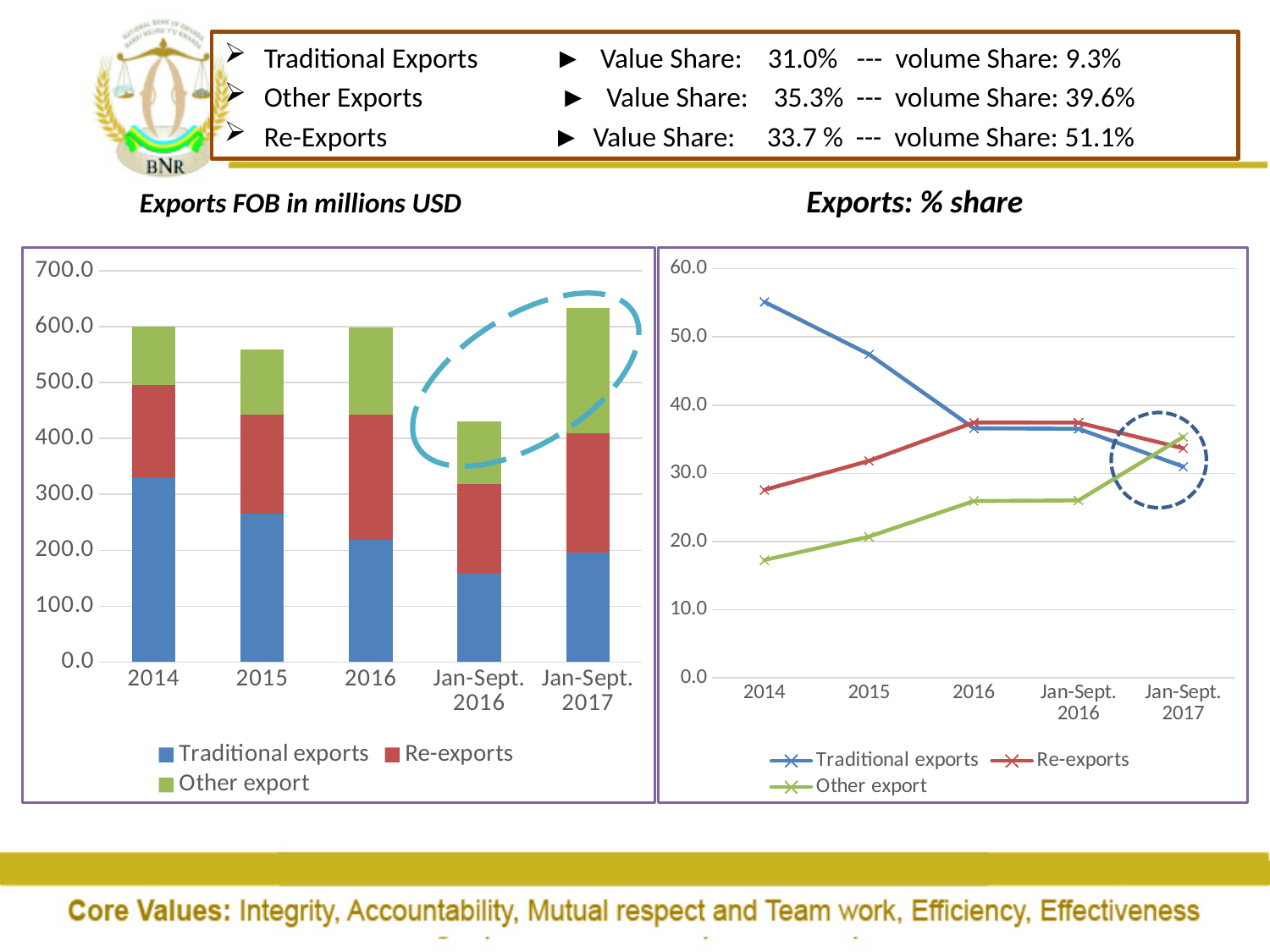

Traditional Exports            ►  Value Share:    31.0%   ---  volume Share: 9.3%
Other Exports               ►   Value Share:    35.3%  ---  volume Share: 39.6%
Re-Exports                          ►  Value Share:     33.7 %  ---  volume Share: 51.1%
Exports: % share
Exports FOB in millions USD

### Chart

| Category | Traditional exports | Re-exports  | Other export  |
|---|---|---|---|
| 2014 | 330.8064849649902 | 165.35197897814942 | 103.60447326160465 |
| 2015 | 265.1563708476311 | 177.86641213825158 | 115.72702343840743 |
| 2016 | 219.14007720649826 | 224.27757141388093 | 155.2742820320529 |
| Jan-Sept. 2016 | 157.3726198680423 | 161.22742515671501 | 112.10710681123545 |
| Jan-Sept. 2017 | 196.1586830238336 | 213.13021671964998 | 223.71726835258588 |

### Chart

| Category | Traditional exports | Re-exports  | Other export  |
|---|---|---|---|
| 2014 | 55.1562066350327 | 27.56955602304954 | 17.274237341917754 |
| 2015 | 47.45529533951784 | 31.832925952405184 | 20.711778708076974 |
| 2016 | 36.60314528837688 | 37.46126512336179 | 25.935589588261326 |
| Jan-Sept. 2016 | 36.538195197642686 | 37.43318969036023 | 26.028615111997087 |
| Jan-Sept. 2017 | 30.988431536746607 | 33.669532377653525 | 35.34203608559988 |